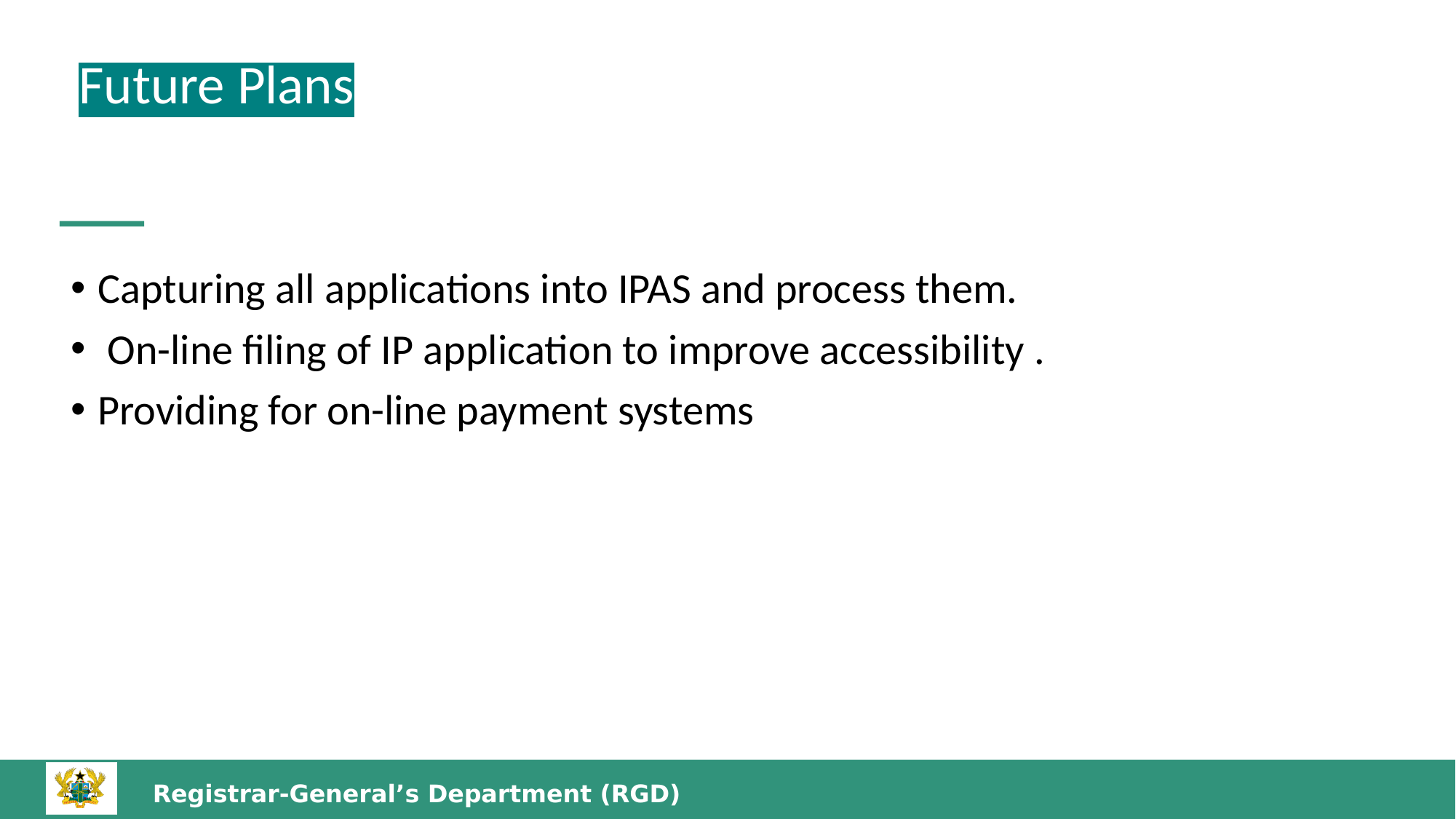

Future Plans
Capturing all applications into IPAS and process them.
 On-line filing of IP application to improve accessibility .
Providing for on-line payment systems